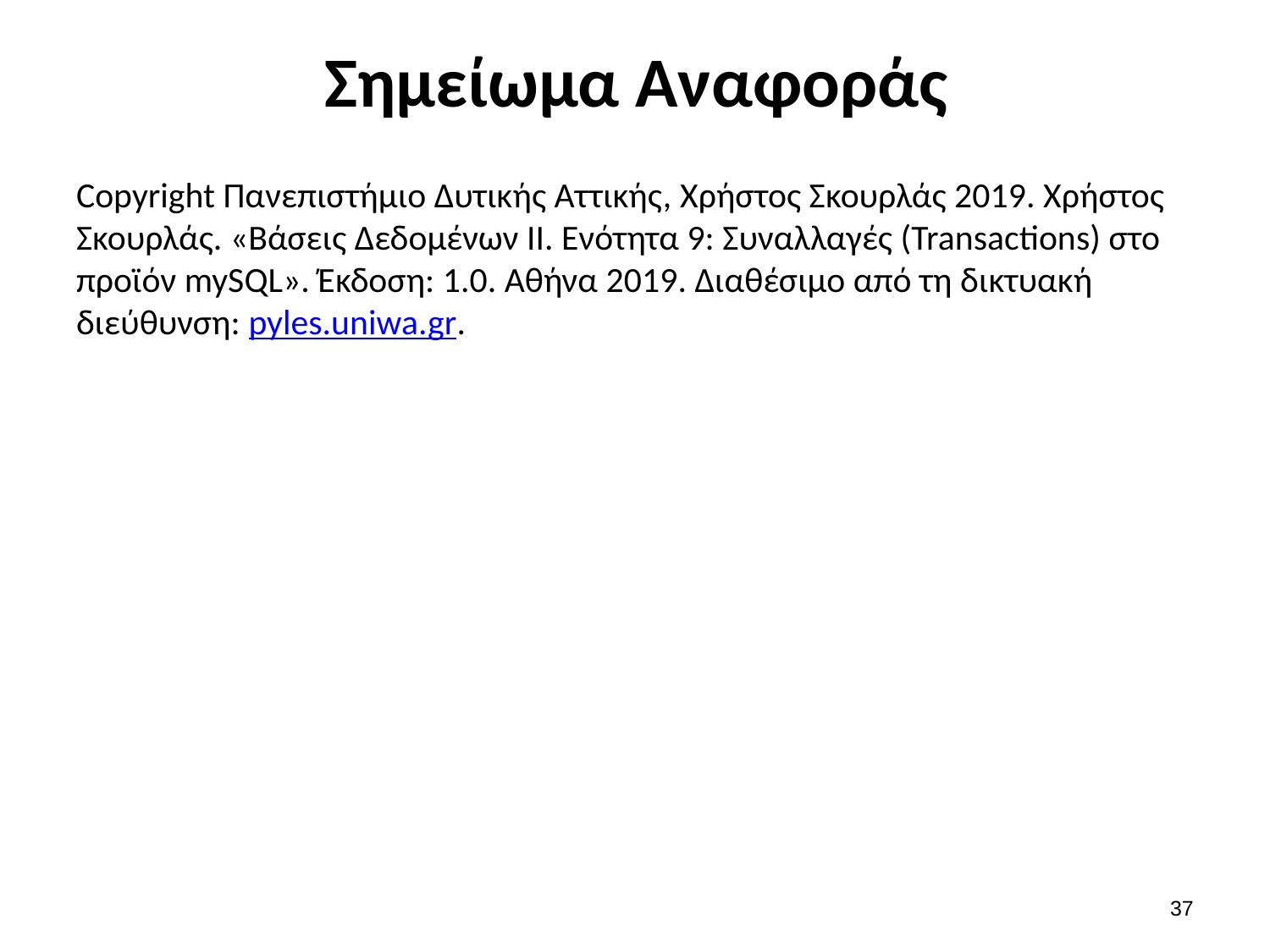

# Σημείωμα Αναφοράς
Copyright Πανεπιστήμιο Δυτικής Αττικής, Χρήστος Σκουρλάς 2019. Χρήστος Σκουρλάς. «Βάσεις Δεδομένων ΙΙ. Ενότητα 9: Συναλλαγές (Transactions) στο προϊόν mySQL». Έκδοση: 1.0. Αθήνα 2019. Διαθέσιμο από τη δικτυακή διεύθυνση: pyles.uniwa.gr.

37